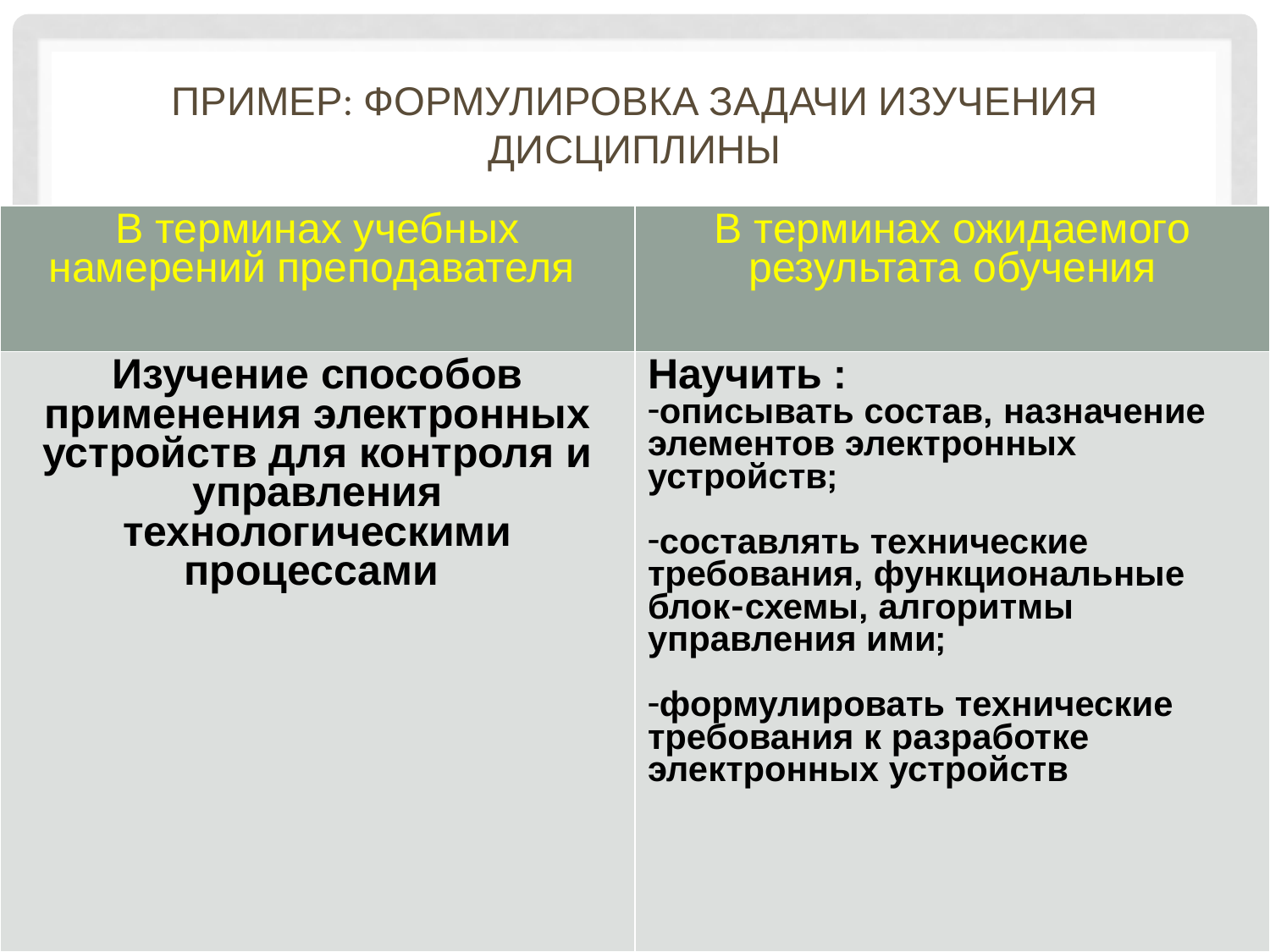

# Пример: Формулировка задачи изучения дисциплины
| В терминах учебных намерений преподавателя | В терминах ожидаемого результата обучения |
| --- | --- |
| Изучение способов применения электронных устройств для контроля и управления технологическими процессами | Научить : описывать состав, назначение элементов электронных устройств; составлять технические требования, функциональные блок-схемы, алгоритмы управления ими; формулировать технические требования к разработке электронных устройств |